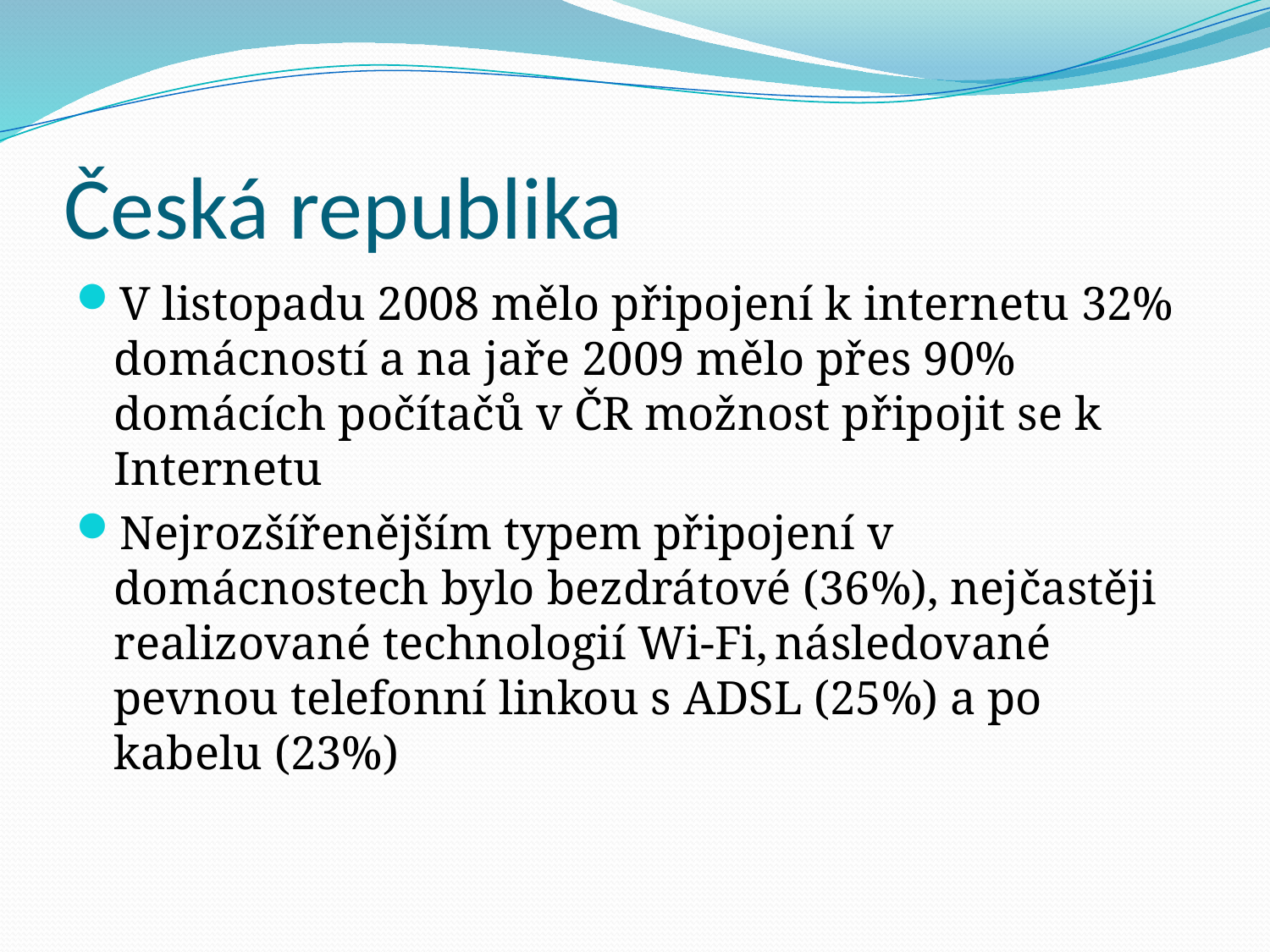

# Česká republika
V listopadu 2008 mělo připojení k internetu 32% domácností a na jaře 2009 mělo přes 90% domácích počítačů v ČR možnost připojit se k Internetu
Nejrozšířenějším typem připojení v domácnostech bylo bezdrátové (36%), nejčastěji realizované technologií Wi-Fi, následované pevnou telefonní linkou s ADSL (25%) a po kabelu (23%)